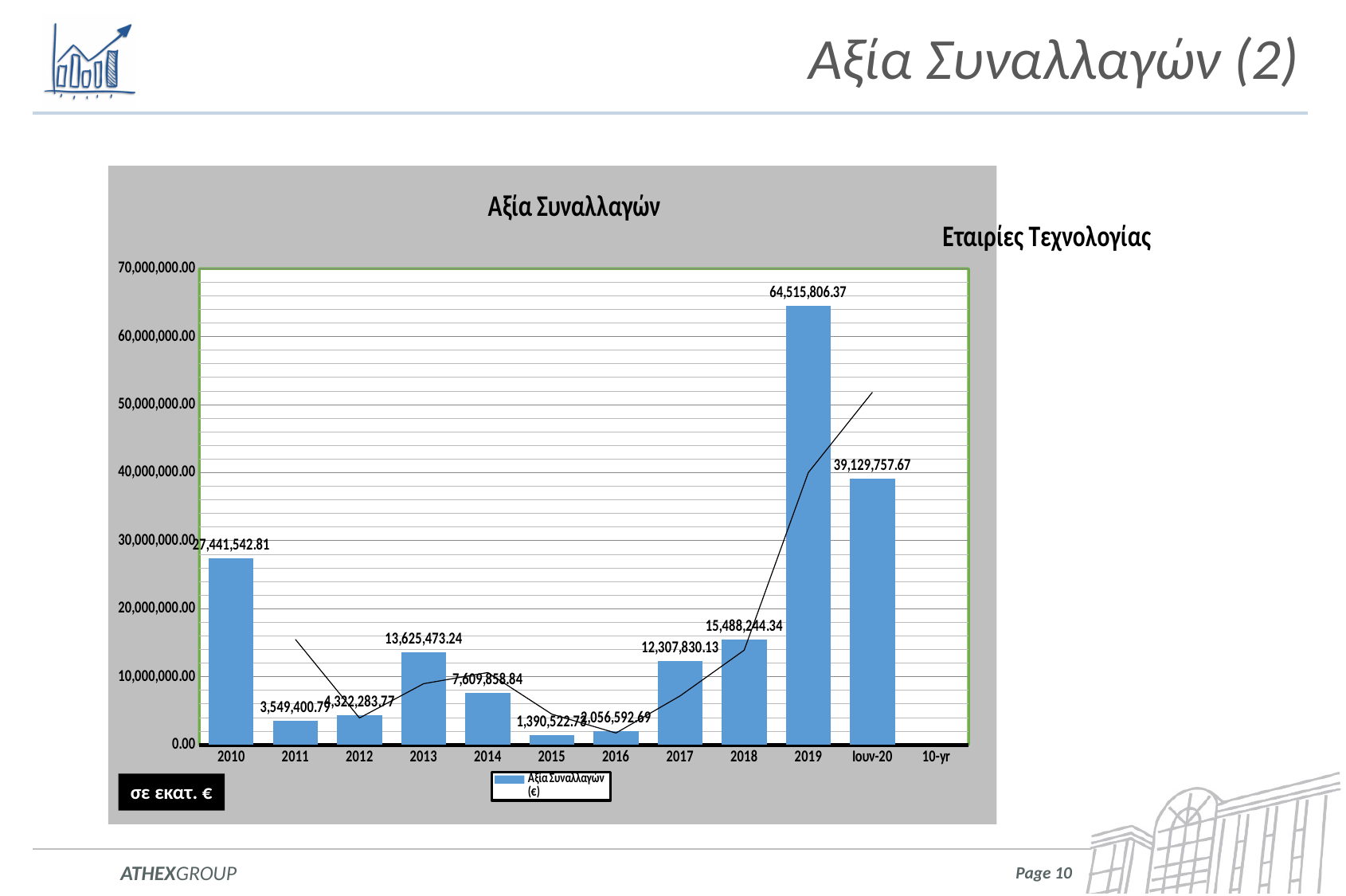

# Αξία Συναλλαγών (2)

[unsupported chart]

σε εκατ. €